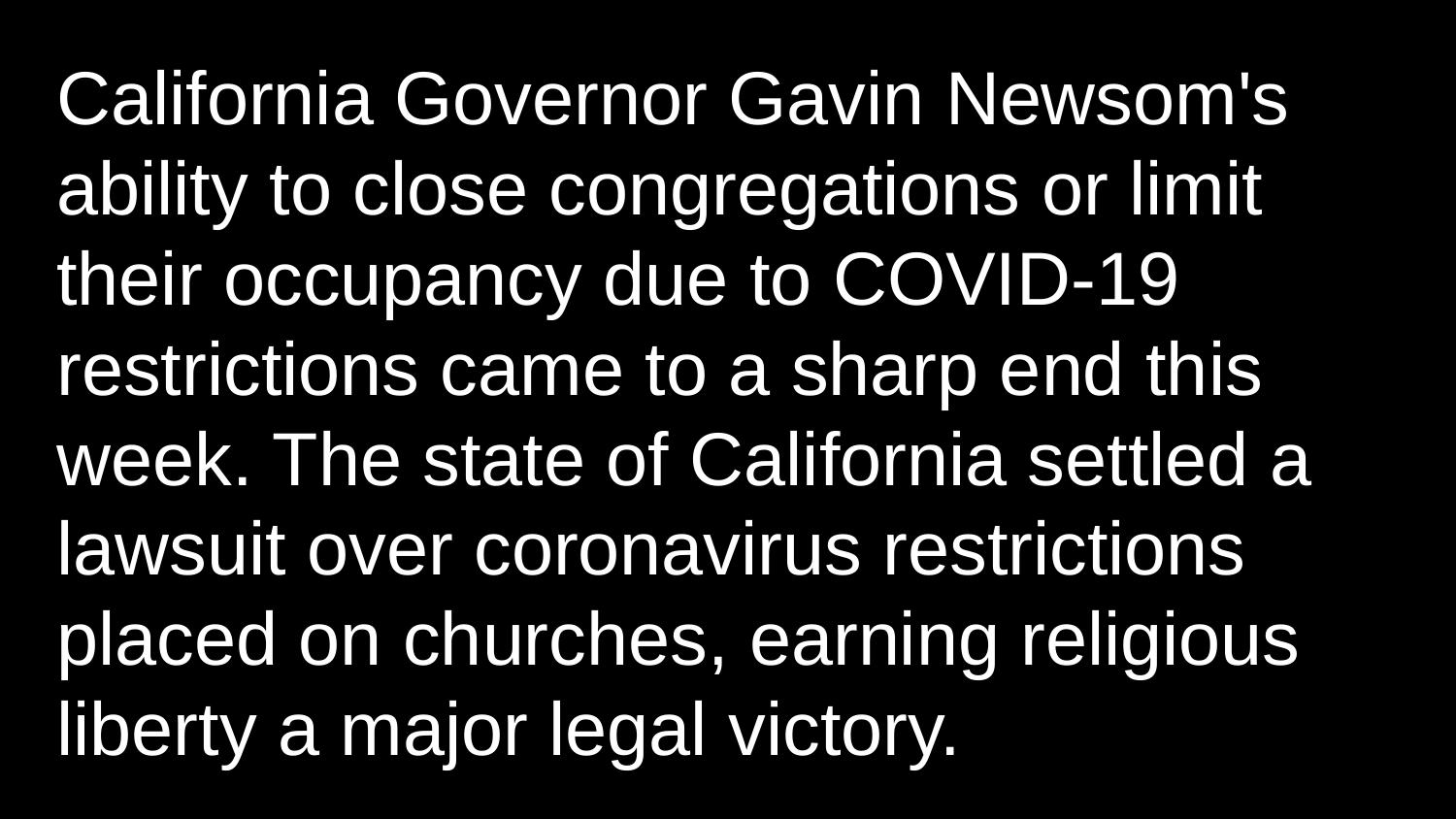

California Governor Gavin Newsom's ability to close congregations or limit their occupancy due to COVID-19 restrictions came to a sharp end this week. The state of California settled a lawsuit over coronavirus restrictions placed on churches, earning religious liberty a major legal victory.